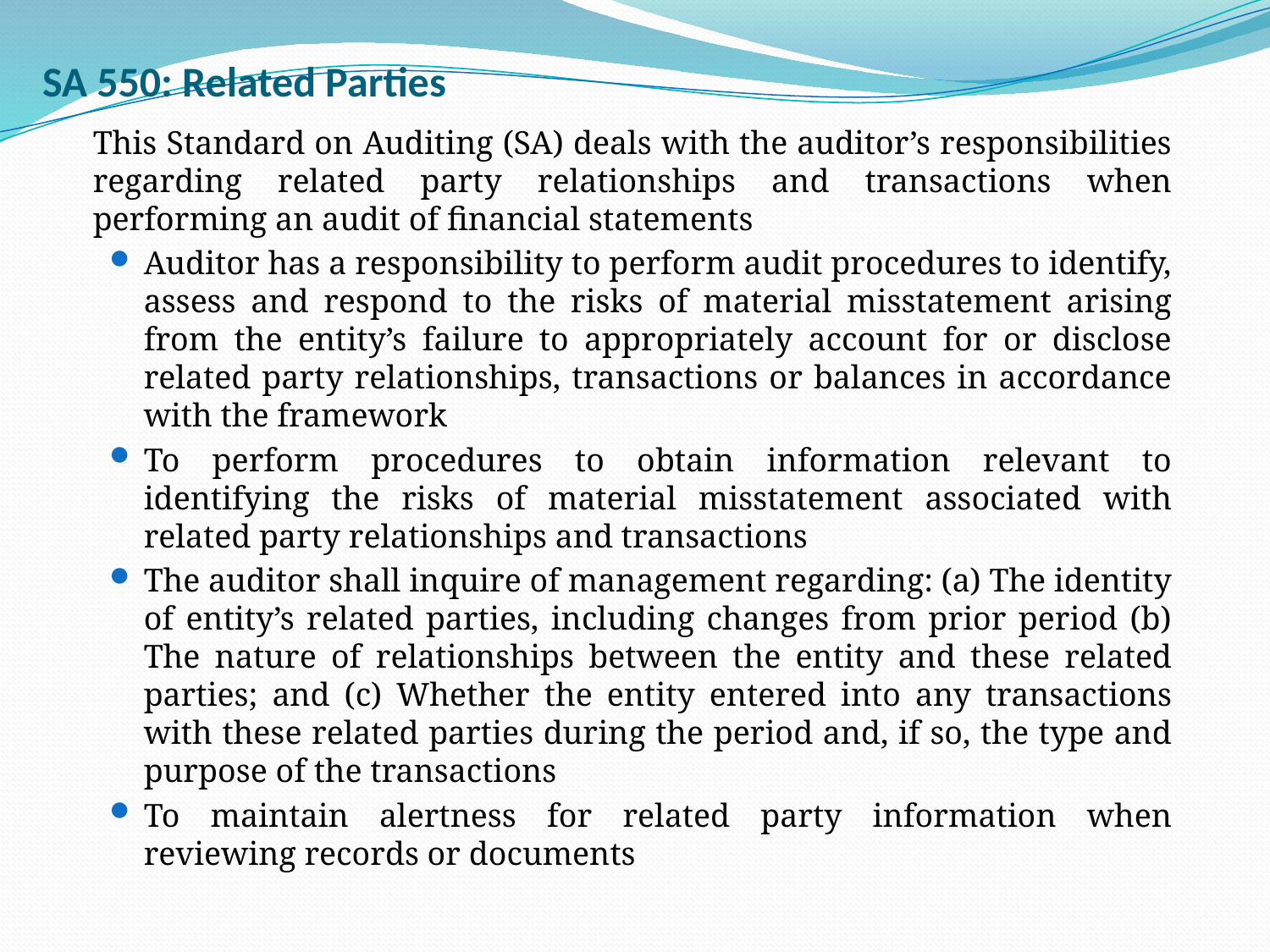

# SA 550: Related Parties
	This Standard on Auditing (SA) deals with the auditor’s responsibilities regarding related party relationships and transactions when performing an audit of financial statements
Auditor has a responsibility to perform audit procedures to identify, assess and respond to the risks of material misstatement arising from the entity’s failure to appropriately account for or disclose related party relationships, transactions or balances in accordance with the framework
To perform procedures to obtain information relevant to identifying the risks of material misstatement associated with related party relationships and transactions
The auditor shall inquire of management regarding: (a) The identity of entity’s related parties, including changes from prior period (b) The nature of relationships between the entity and these related parties; and (c) Whether the entity entered into any transactions with these related parties during the period and, if so, the type and purpose of the transactions
To maintain alertness for related party information when reviewing records or documents